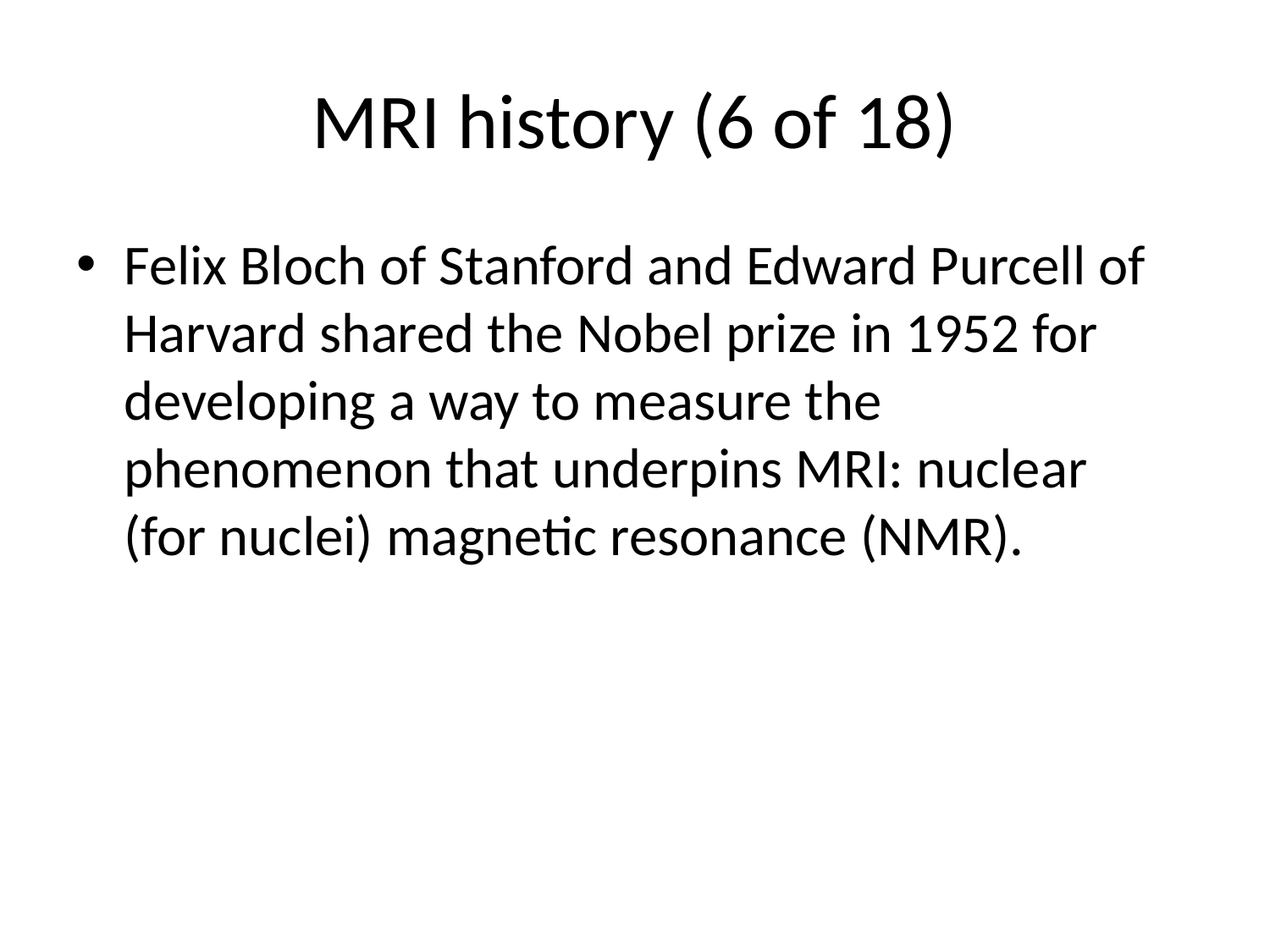

# MRI history (6 of 18)
Felix Bloch of Stanford and Edward Purcell of Harvard shared the Nobel prize in 1952 for developing a way to measure the phenomenon that underpins MRI: nuclear  (for nuclei) magnetic resonance (NMR).